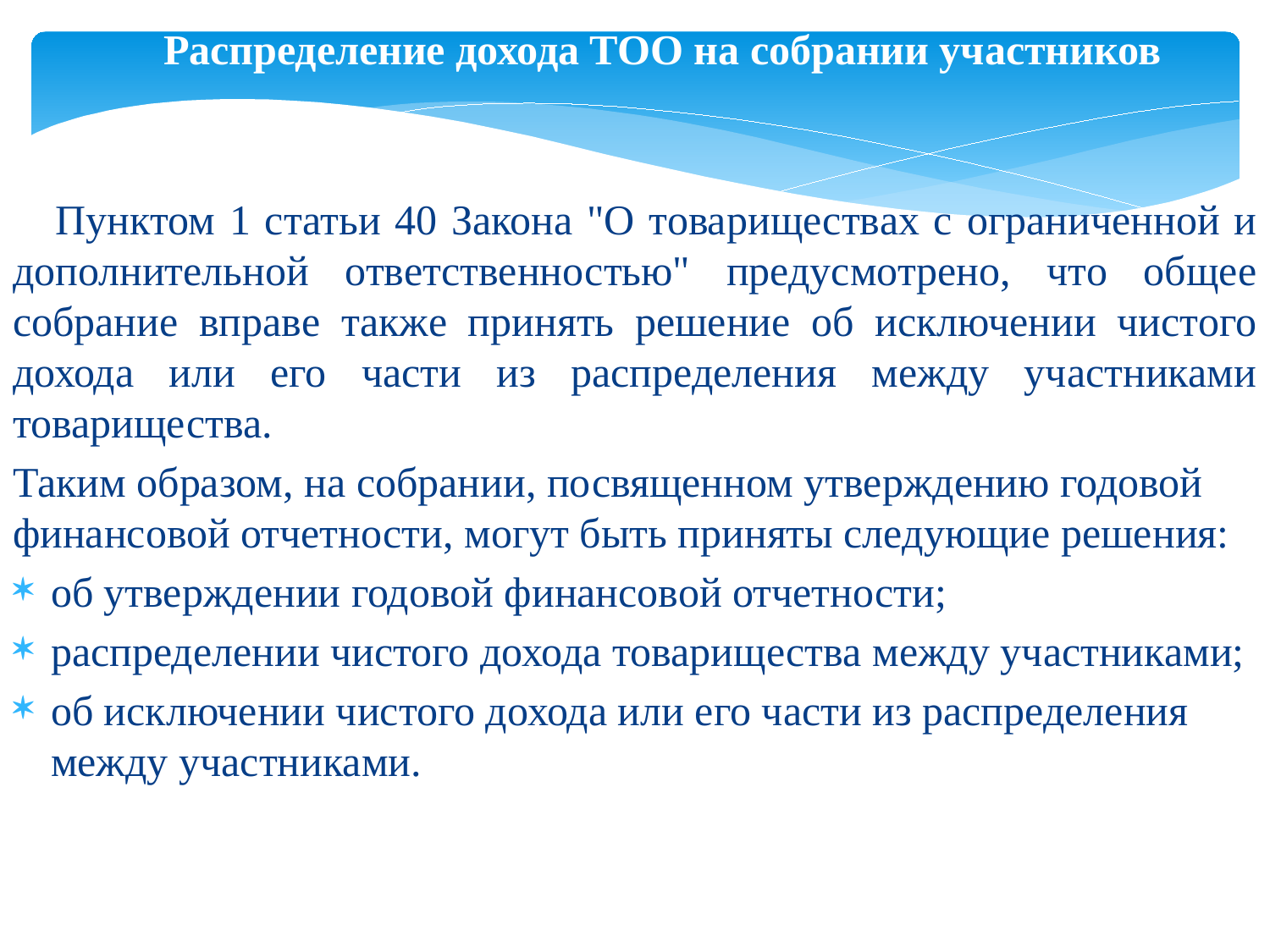

Распределение дохода ТОО на собрании участников
   Пунктом 1 статьи 40 Закона "О товариществах с ограниченной и дополнительной ответственностью" предусмотрено, что общее собрание вправе также принять решение об исключении чистого дохода или его части из распределения между участниками товарищества.
Таким образом, на собрании, посвященном утверждению годовой финансовой отчетности, могут быть приняты следующие решения:
об утверждении годовой финансовой отчетности;
распределении чистого дохода товарищества между участниками;
об исключении чистого дохода или его части из распределения между участниками.